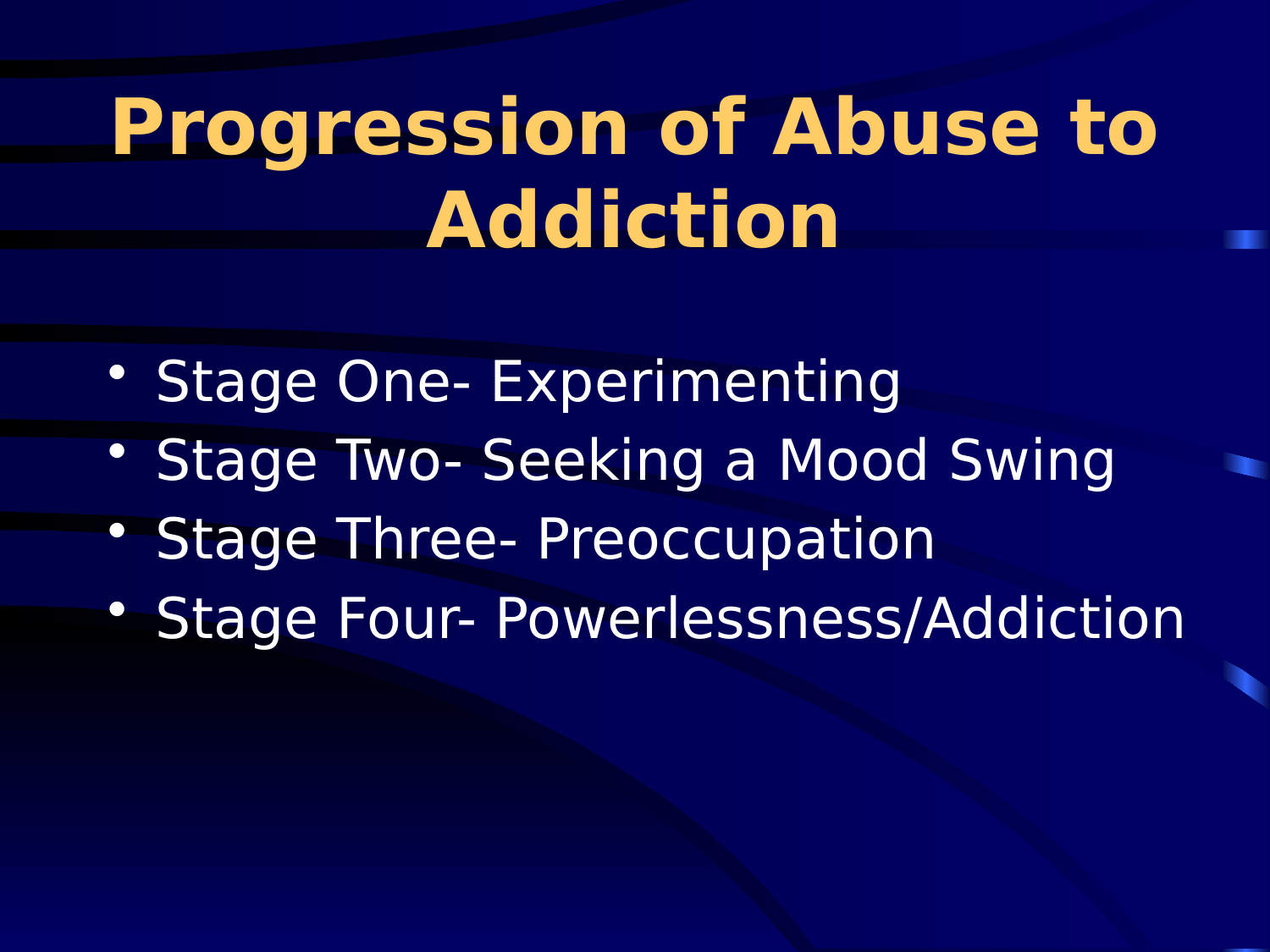

# Progression of Abuse to Addiction
Stage One- Experimenting
Stage Two- Seeking a Mood Swing
Stage Three- Preoccupation
Stage Four- Powerlessness/Addiction